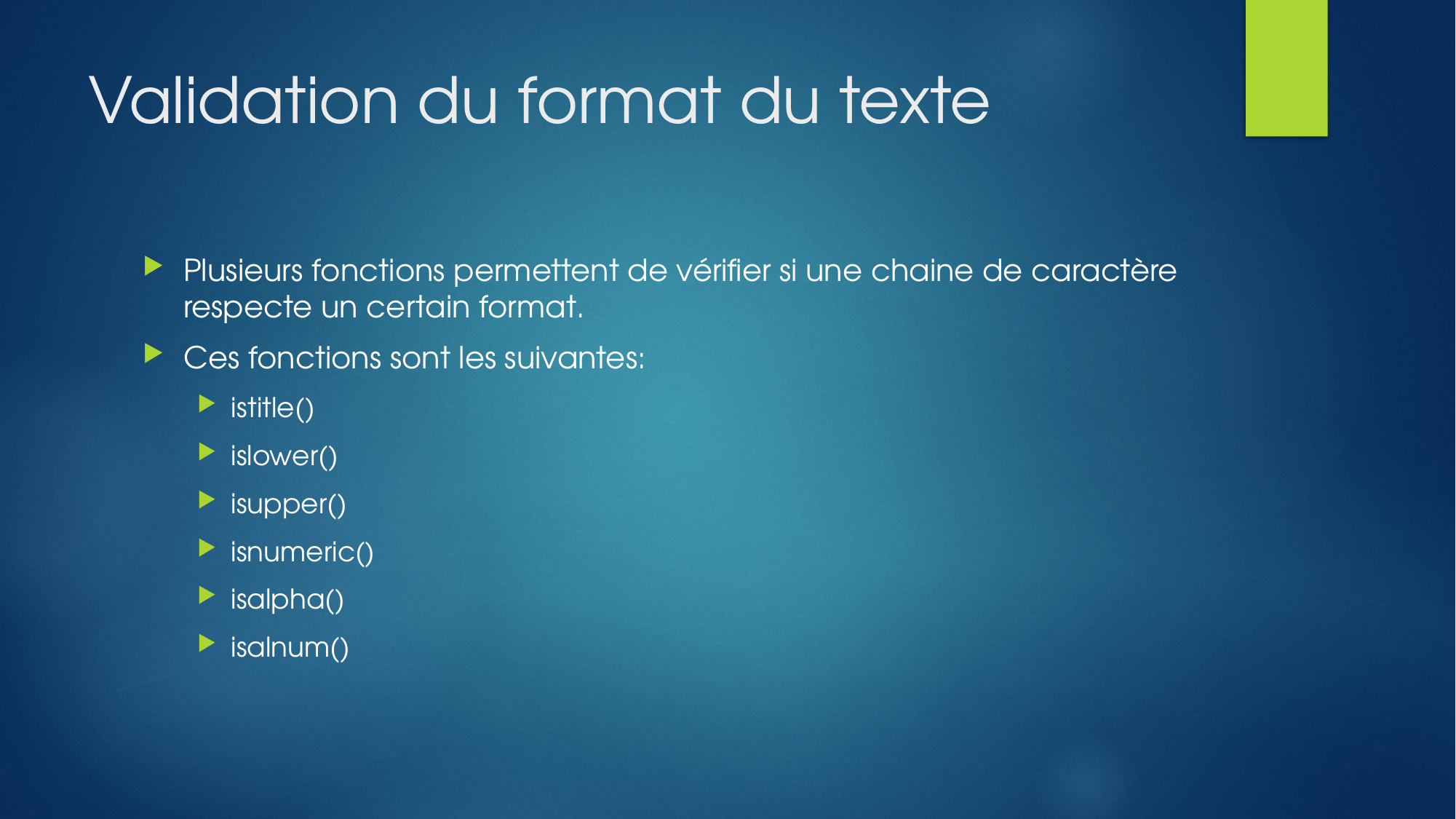

# Validation du format du texte
Plusieurs fonctions permettent de vérifier si une chaine de caractère respecte un certain format.
Ces fonctions sont les suivantes:
istitle()
islower()
isupper()
isnumeric()
isalpha()
isalnum()